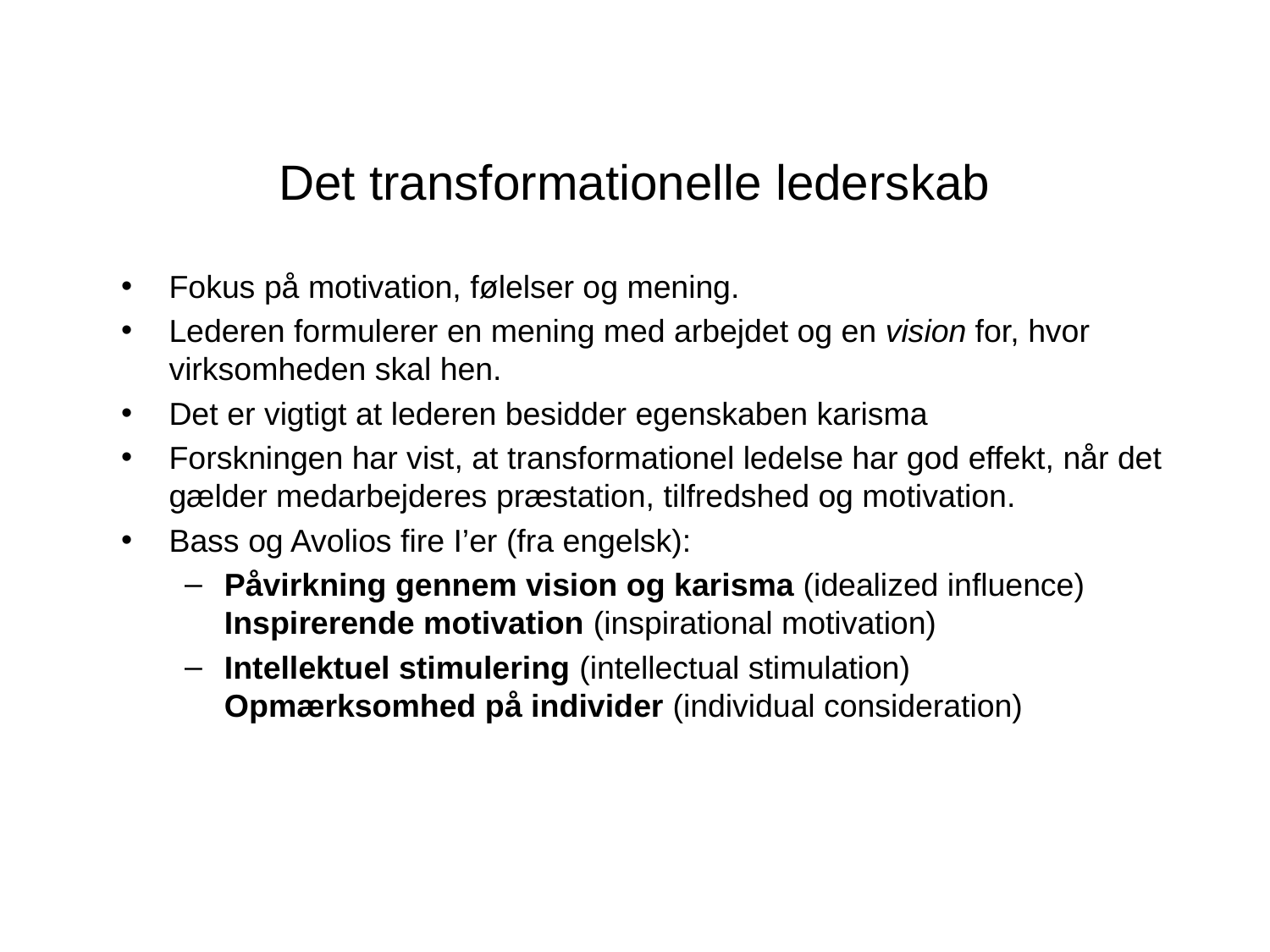

# Det transformationelle lederskab
Fokus på motivation, følelser og mening.
Lederen formulerer en mening med arbejdet og en vision for, hvor virksomheden skal hen.
Det er vigtigt at lederen besidder egenskaben karisma
Forskningen har vist, at transformationel ledelse har god effekt, når det gælder medarbejderes præstation, tilfredshed og motivation.
Bass og Avolios fire I’er (fra engelsk):
Påvirkning gennem vision og karisma (idealized influence) Inspirerende motivation (inspirational motivation)
Intellektuel stimulering (intellectual stimulation)             Opmærksomhed på individer (individual consideration)